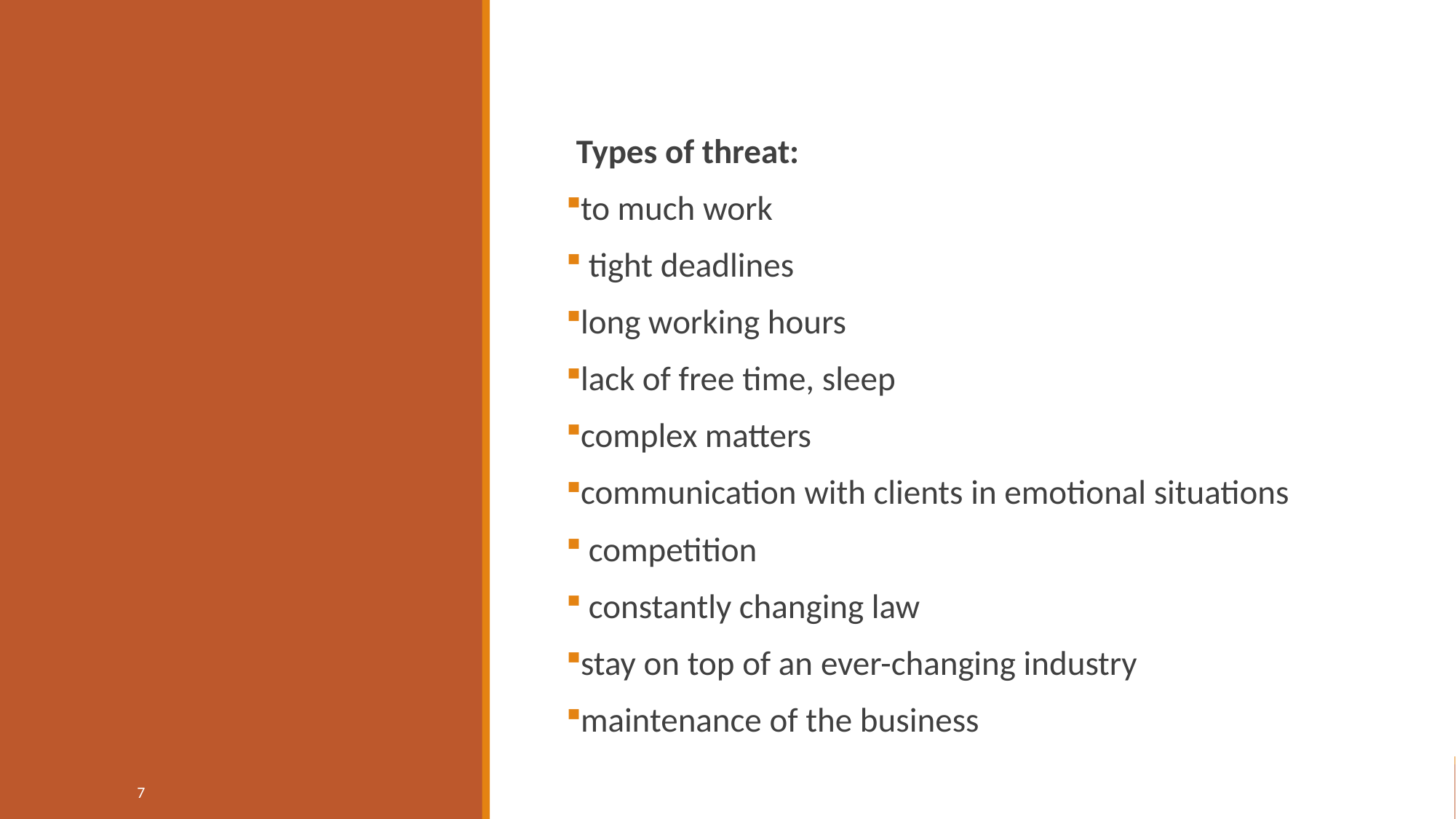

Types of threat:
to much work
 tight deadlines
long working hours
lack of free time, sleep
complex matters
communication with clients in emotional situations
 competition
 constantly changing law
stay on top of an ever-changing industry
maintenance of the business

7